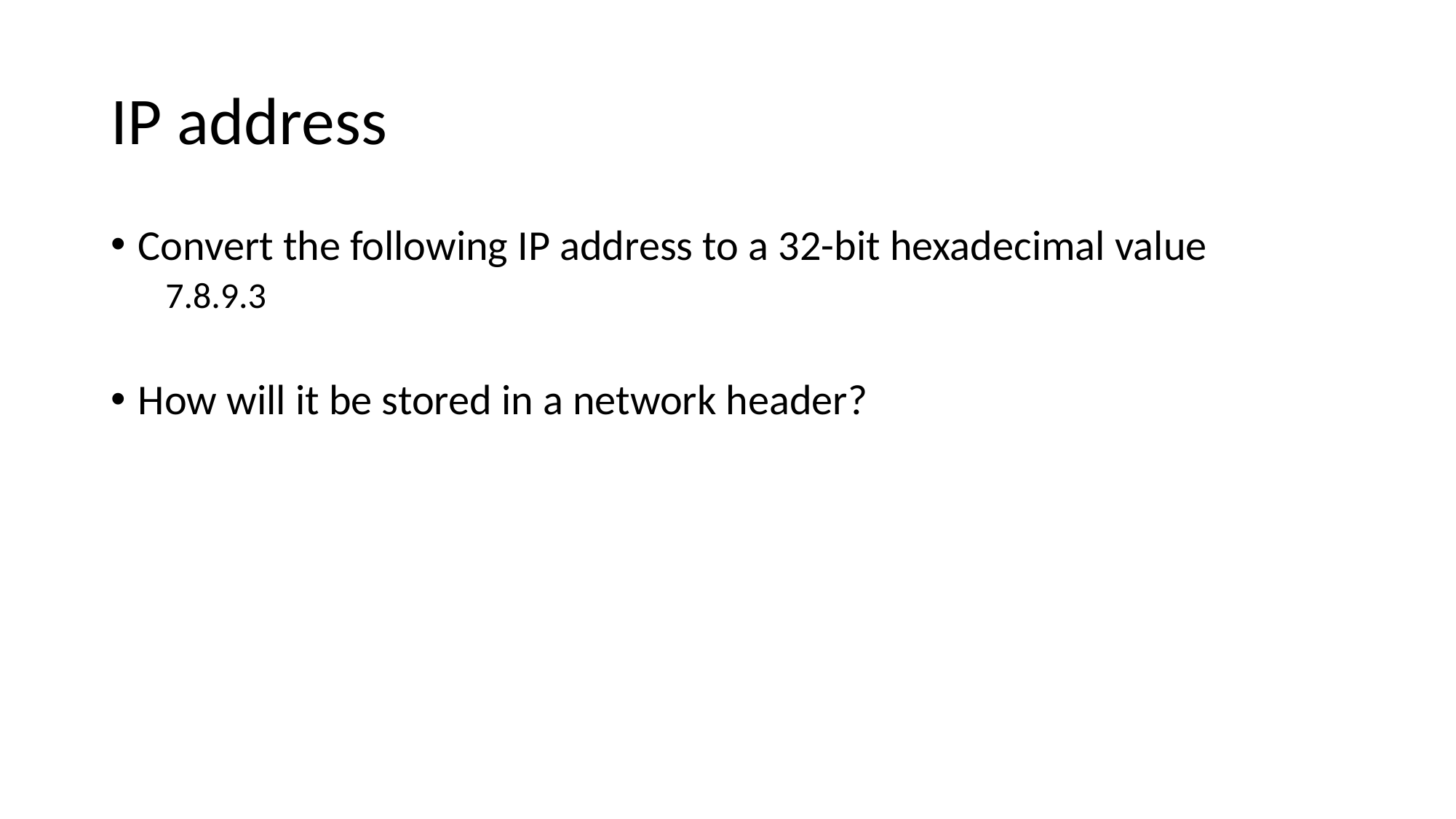

# IP address
Convert the following IP address to a 32-bit hexadecimal value
7.8.9.3

How will it be stored in a network header?